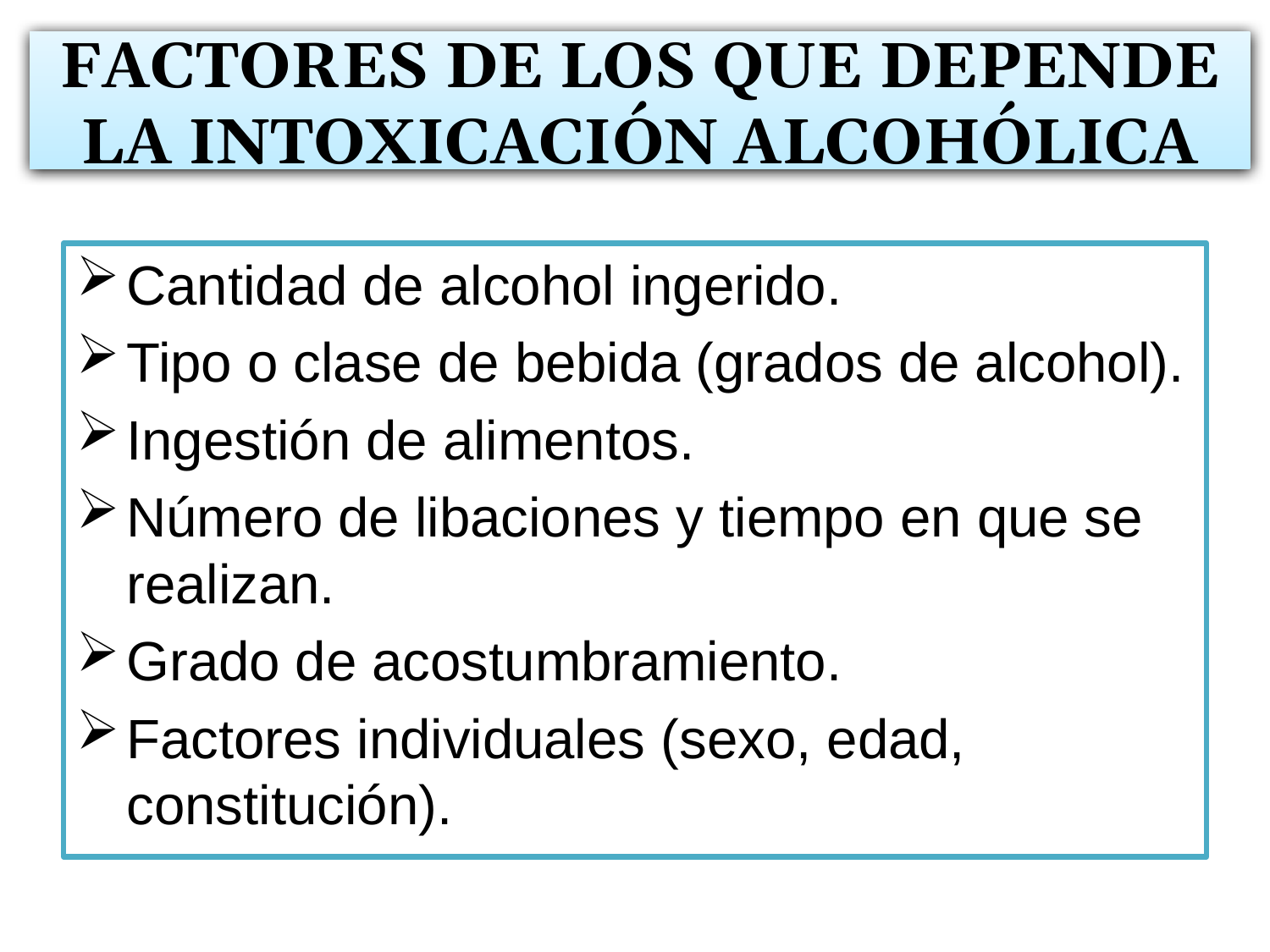

# FACTORES DE LOS QUE DEPENDE LA INTOXICACIÓN ALCOHÓLICA
Cantidad de alcohol ingerido.
Tipo o clase de bebida (grados de alcohol).
Ingestión de alimentos.
Número de libaciones y tiempo en que se realizan.
Grado de acostumbramiento.
Factores individuales (sexo, edad, constitución).